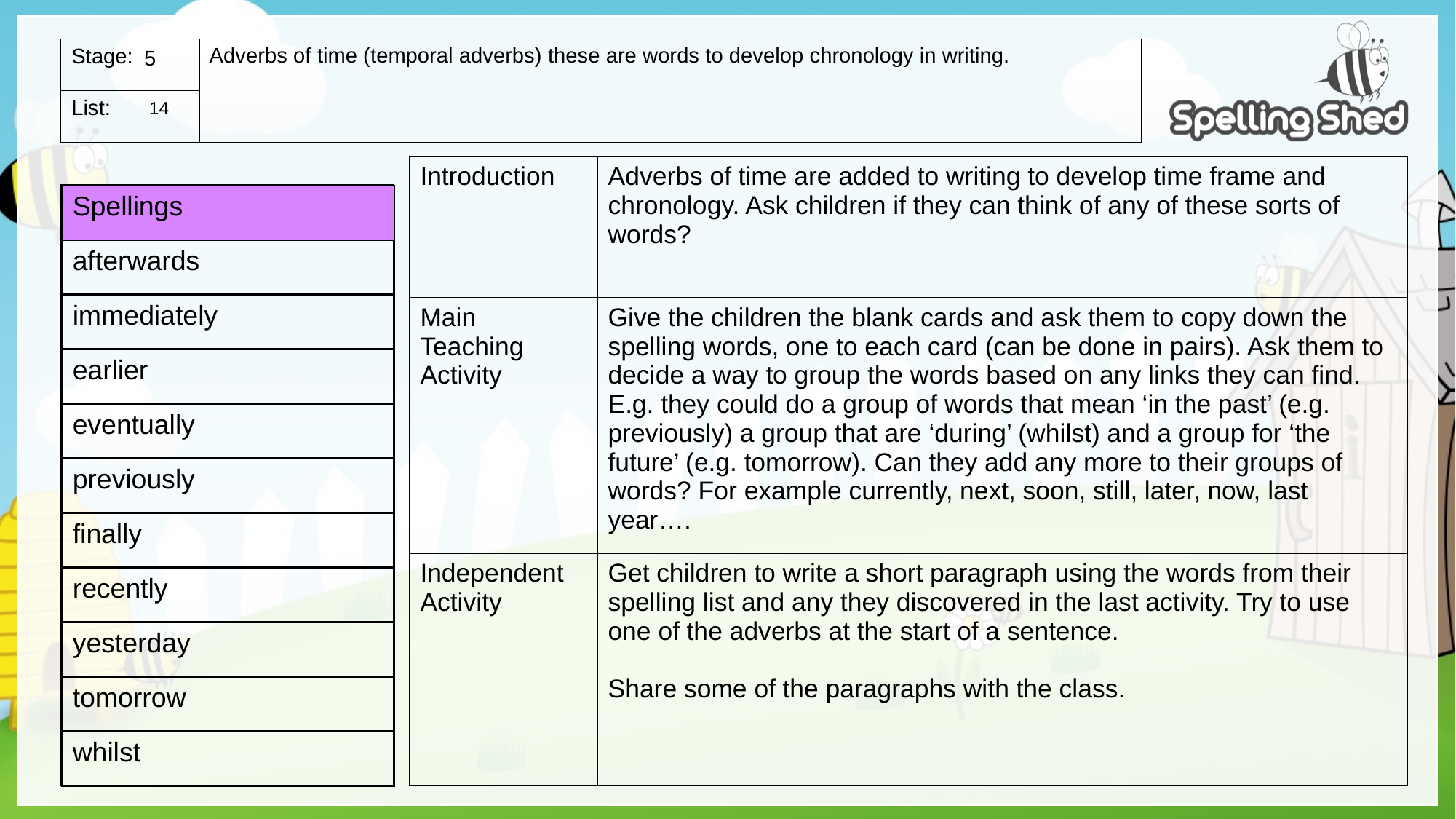

Adverbs of time (temporal adverbs) these are words to develop chronology in writing.

5
 14
| Introduction | Adverbs of time are added to writing to develop time frame and chronology. Ask children if they can think of any of these sorts of words? |
| --- | --- |
| Main Teaching Activity | Give the children the blank cards and ask them to copy down the spelling words, one to each card (can be done in pairs). Ask them to decide a way to group the words based on any links they can find. E.g. they could do a group of words that mean ‘in the past’ (e.g. previously) a group that are ‘during’ (whilst) and a group for ‘the future’ (e.g. tomorrow). Can they add any more to their groups of words? For example currently, next, soon, still, later, now, last year…. |
| Independent Activity | Get children to write a short paragraph using the words from their spelling list and any they discovered in the last activity. Try to use one of the adverbs at the start of a sentence. Share some of the paragraphs with the class. |
| Spellings |
| --- |
| afterwards |
| immediately |
| earlier |
| eventually |
| previously |
| finally |
| recently |
| yesterday |
| tomorrow |
| whilst |